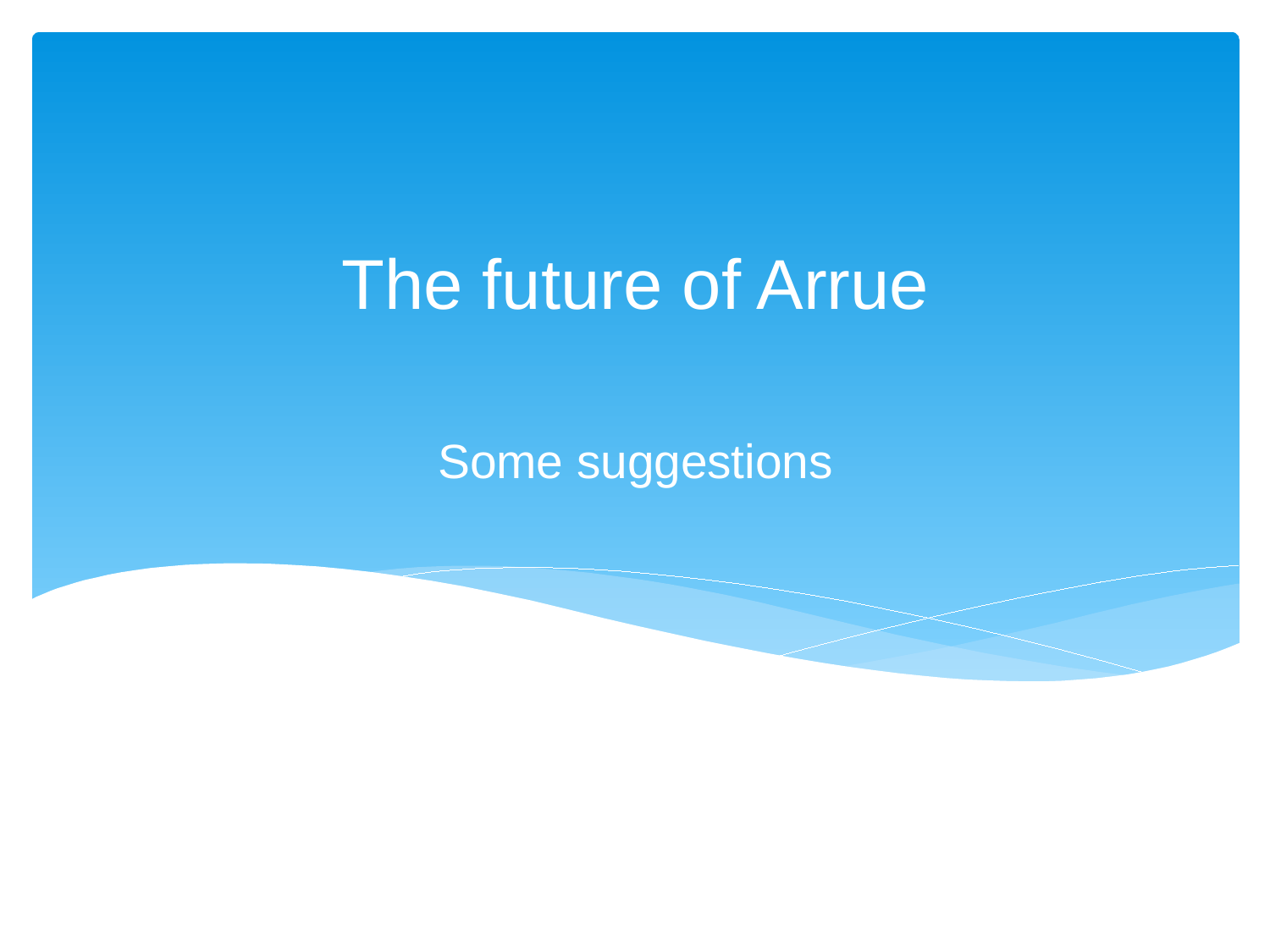

The future of Arrue
# Some suggestions